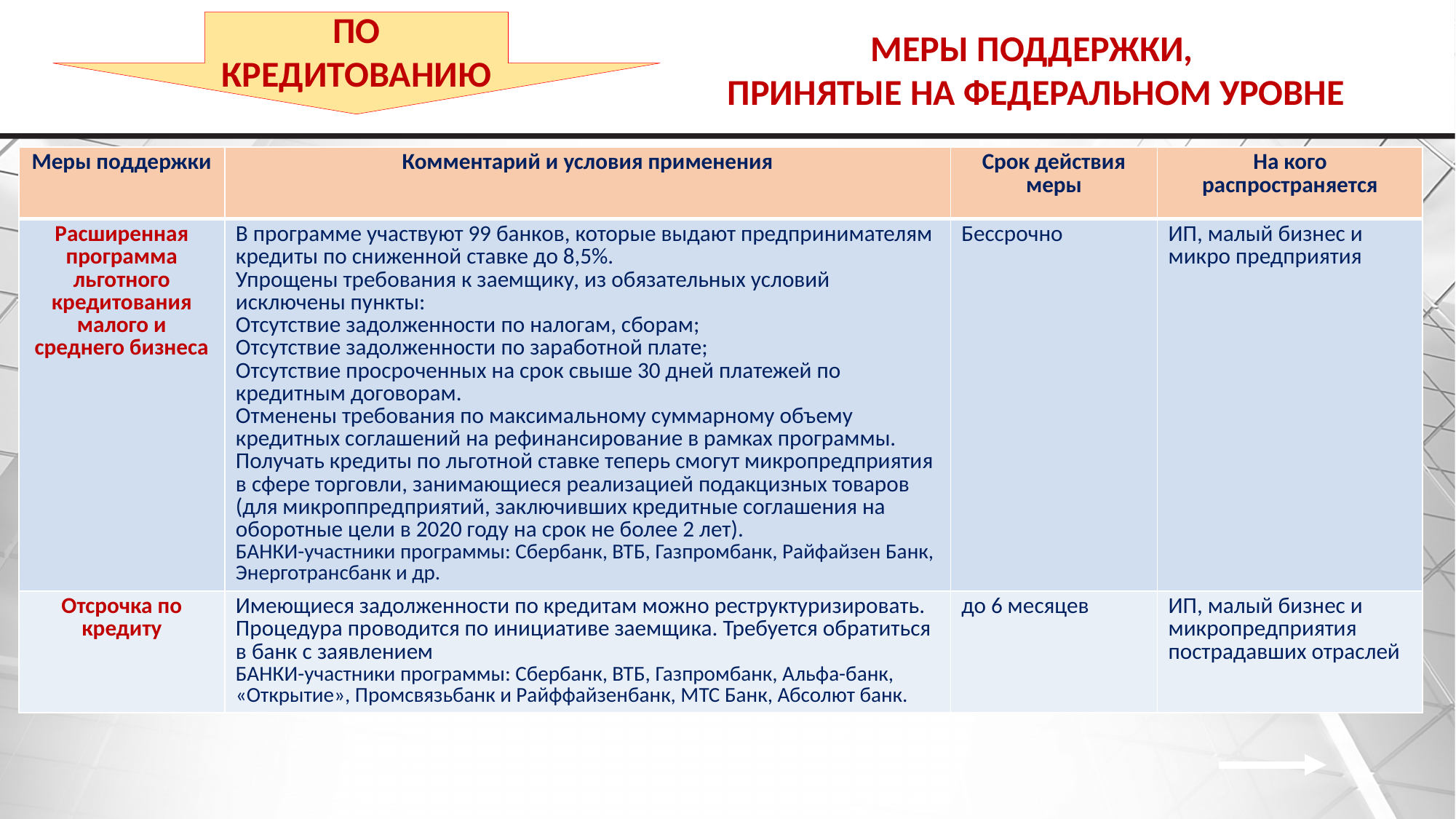

ПО КРЕДИТОВАНИЮ
МЕРЫ ПОДДЕРЖКИ,
ПРИНЯТЫЕ НА ФЕДЕРАЛЬНОМ УРОВНЕ
| Меры поддержки | Комментарий и условия применения | Срок действия меры | На кого распространяется |
| --- | --- | --- | --- |
| Расширенная программа льготного кредитования малого и среднего бизнеса | В программе участвуют 99 банков, которые выдают предпринимателям кредиты по сниженной ставке до 8,5%. Упрощены требования к заемщику, из обязательных условий исключены пункты: Отсутствие задолженности по налогам, сборам; Отсутствие задолженности по заработной плате; Отсутствие просроченных на срок свыше 30 дней платежей по кредитным договорам. Отменены требования по максимальному суммарному объему кредитных соглашений на рефинансирование в рамках программы. Получать кредиты по льготной ставке теперь смогут микропредприятия в сфере торговли, занимающиеся реализацией подакцизных товаров (для микроппредприятий, заключивших кредитные соглашения на оборотные цели в 2020 году на срок не более 2 лет). БАНКИ-участники программы: Сбербанк, ВТБ, Газпромбанк, Райфайзен Банк, Энерготрансбанк и др. | Бессрочно | ИП, малый бизнес и микро предприятия |
| Отсрочка по кредиту | Имеющиеся задолженности по кредитам можно реструктуризировать. Процедура проводится по инициативе заемщика. Требуется обратиться в банк с заявлением БАНКИ-участники программы: Сбербанк, ВТБ, Газпромбанк, Альфа-банк, «Открытие», Промсвязьбанк и Райффайзенбанк, МТС Банк, Абсолют банк. | до 6 месяцев | ИП, малый бизнес и микропредприятия пострадавших отраслей |